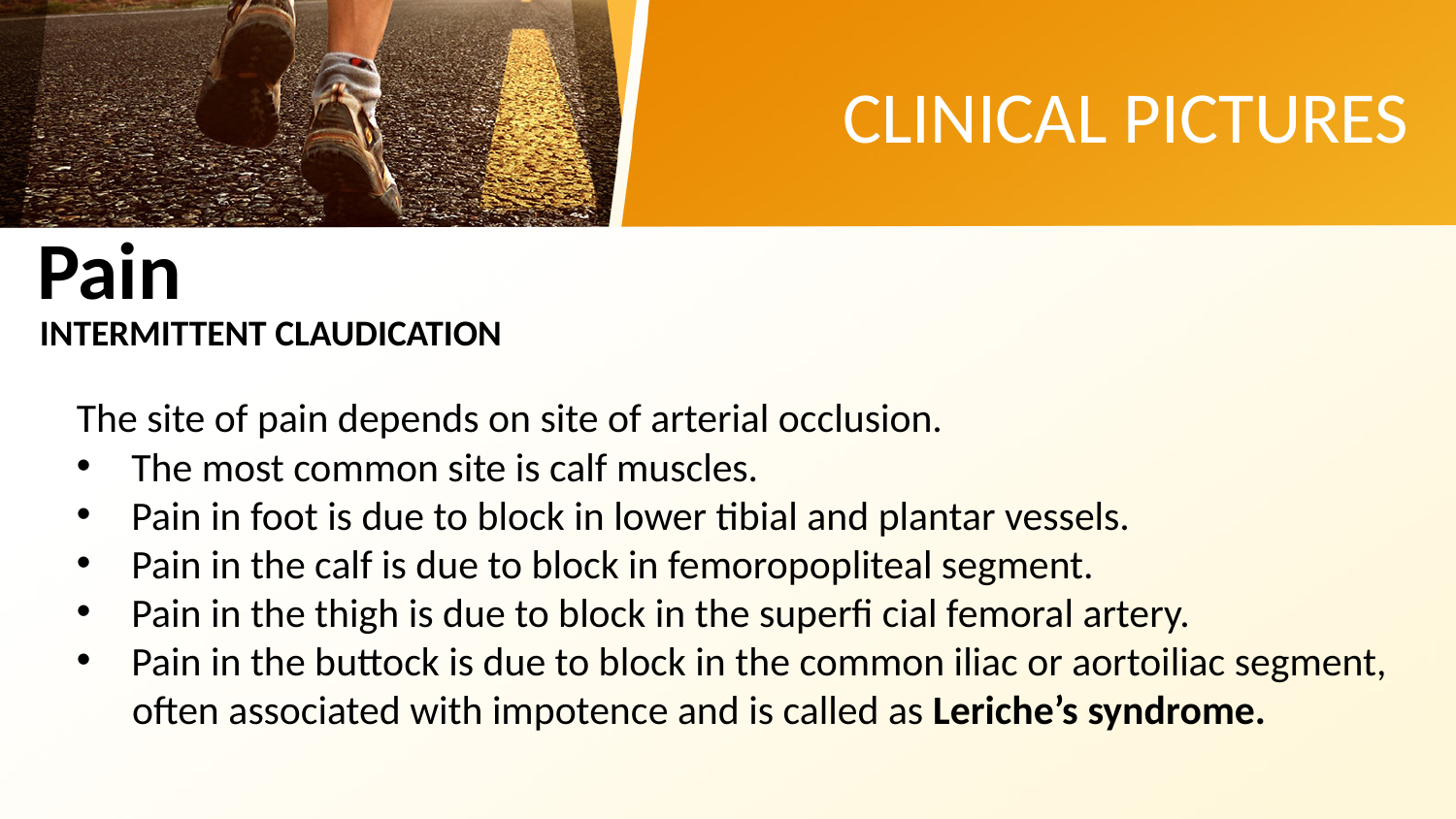

CLINICAL PICTURES
Pain
INTERMITTENT CLAUDICATION
The site of pain depends on site of arterial occlusion.
 The most common site is calf muscles.
 Pain in foot is due to block in lower tibial and plantar vessels.
 Pain in the calf is due to block in femoropopliteal segment.
 Pain in the thigh is due to block in the superfi cial femoral artery.
 Pain in the buttock is due to block in the common iliac or aortoiliac segment,
      often associated with impotence and is called as Leriche’s syndrome.